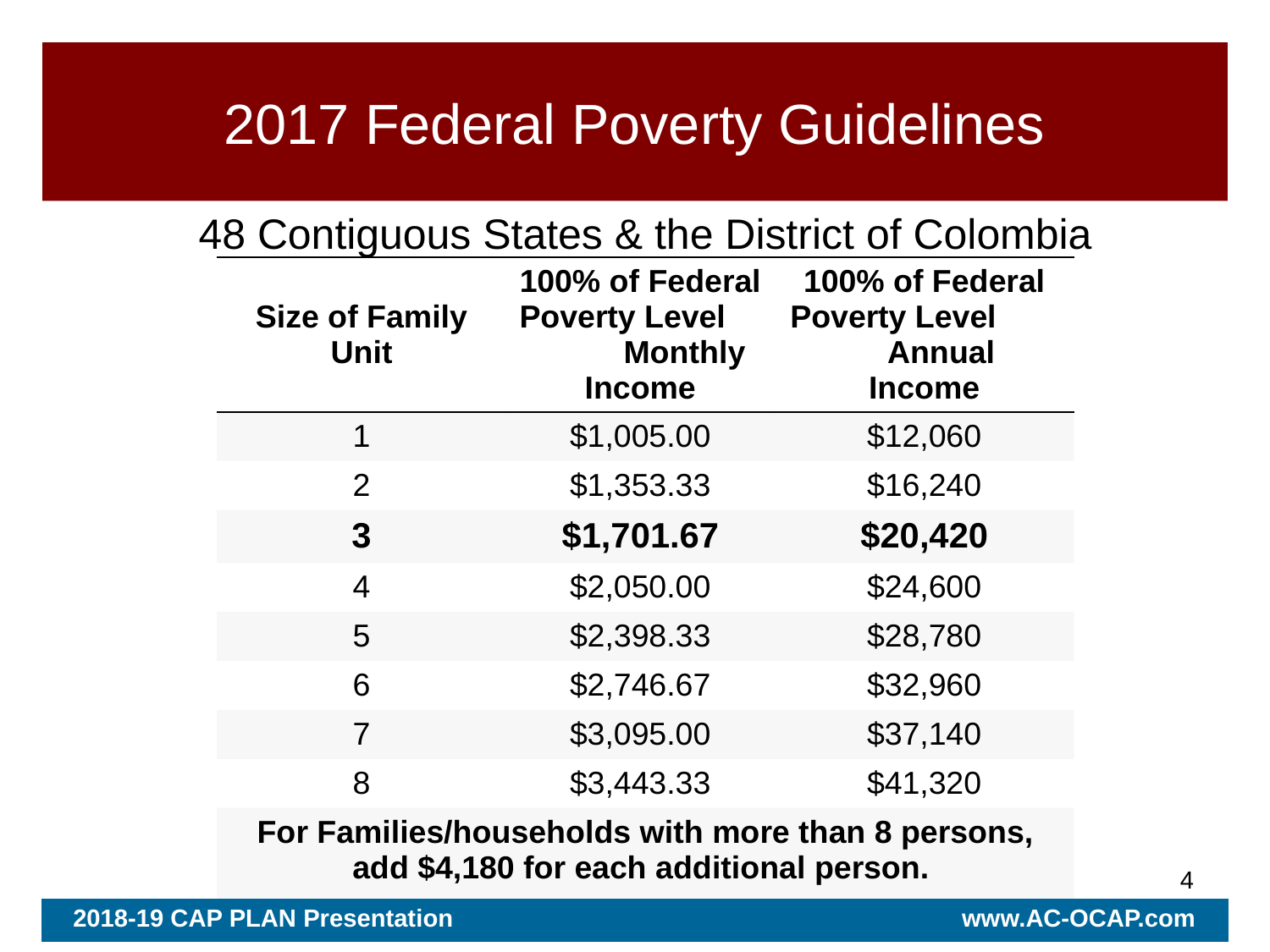

# 2017 Federal Poverty Guidelines
48 Contiguous States & the District of Colombia
| Size of Family Unit | 100% of Federal Poverty Level Monthly Income | 100% of Federal Poverty Level Annual Income |
| --- | --- | --- |
| 1 | $1,005.00 | $12,060 |
| 2 | $1,353.33 | $16,240 |
| 3 | $1,701.67 | $20,420 |
| 4 | $2,050.00 | $24,600 |
| 5 | $2,398.33 | $28,780 |
| 6 | $2,746.67 | $32,960 |
| 7 | $3,095.00 | $37,140 |
| 8 | $3,443.33 | $41,320 |
| For Families/households with more than 8 persons, add $4,180 for each additional person. |  |  |
4
2018-19 CAP PLAN Presentation                                                                         www.AC-OCAP.com